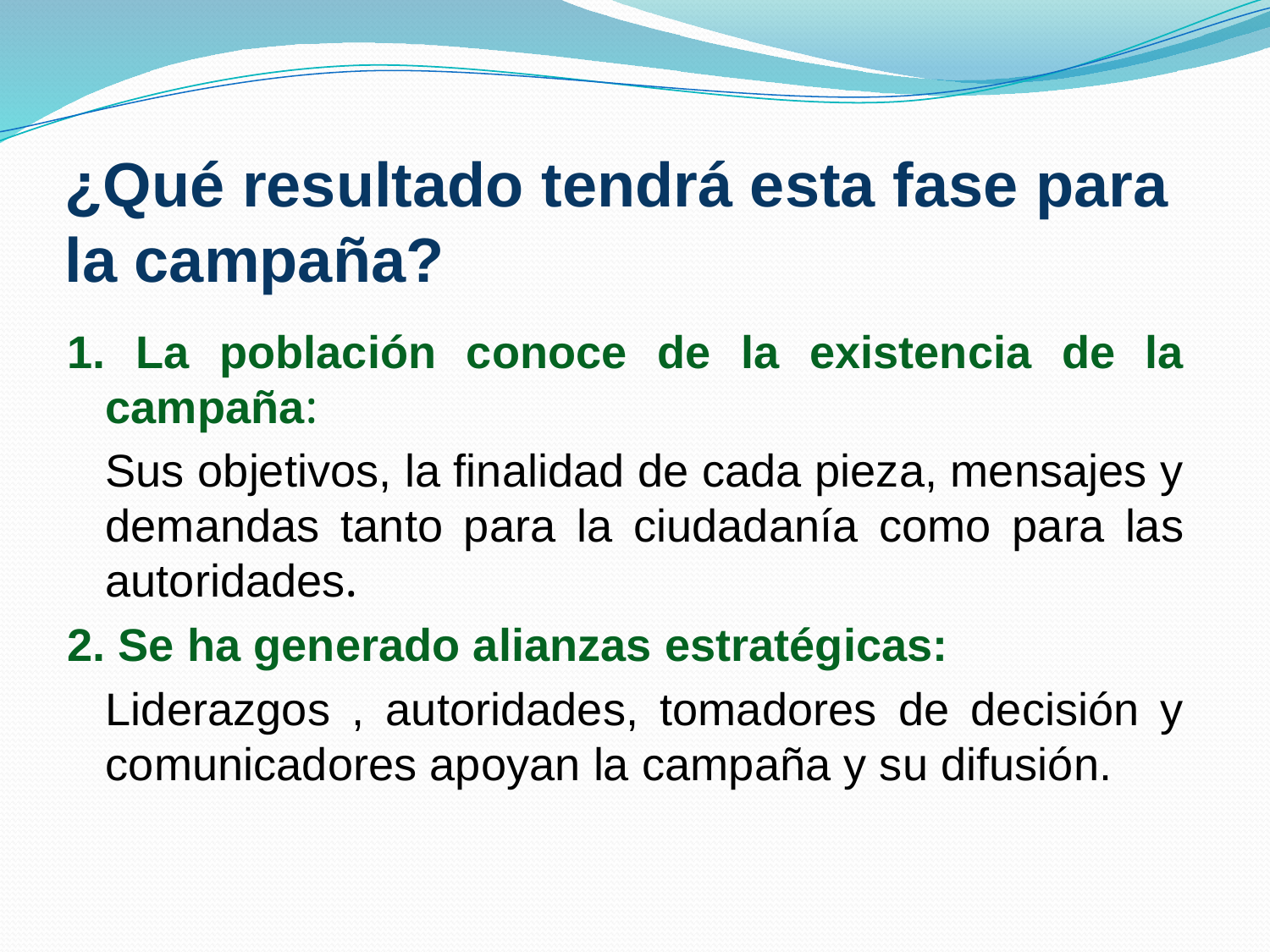

# ¿Qué resultado tendrá esta fase para la campaña?
1. La población conoce de la existencia de la campaña:
	Sus objetivos, la finalidad de cada pieza, mensajes y demandas tanto para la ciudadanía como para las autoridades.
2. Se ha generado alianzas estratégicas:
	Liderazgos , autoridades, tomadores de decisión y comunicadores apoyan la campaña y su difusión.